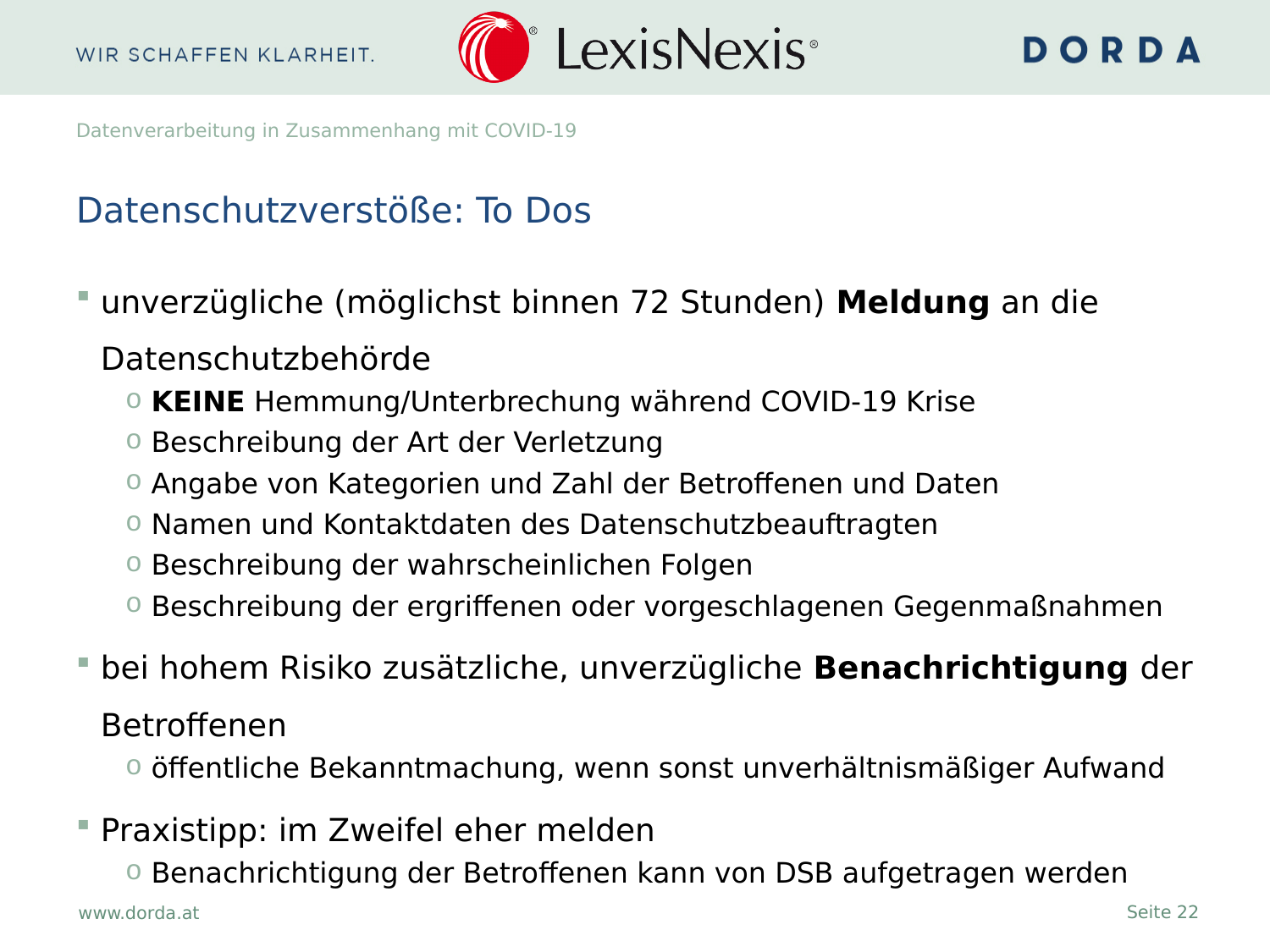

# Datenverarbeitung in Zusammenhang mit COVID-19
Datenschutzverstöße: To Dos
unverzügliche (möglichst binnen 72 Stunden) Meldung an die Datenschutzbehörde
KEINE Hemmung/Unterbrechung während COVID-19 Krise
Beschreibung der Art der Verletzung
Angabe von Kategorien und Zahl der Betroffenen und Daten
Namen und Kontaktdaten des Datenschutzbeauftragten
Beschreibung der wahrscheinlichen Folgen
Beschreibung der ergriffenen oder vorgeschlagenen Gegenmaßnahmen
bei hohem Risiko zusätzliche, unverzügliche Benachrichtigung der Betroffenen
öffentliche Bekanntmachung, wenn sonst unverhältnismäßiger Aufwand
Praxistipp: im Zweifel eher melden
Benachrichtigung der Betroffenen kann von DSB aufgetragen werden